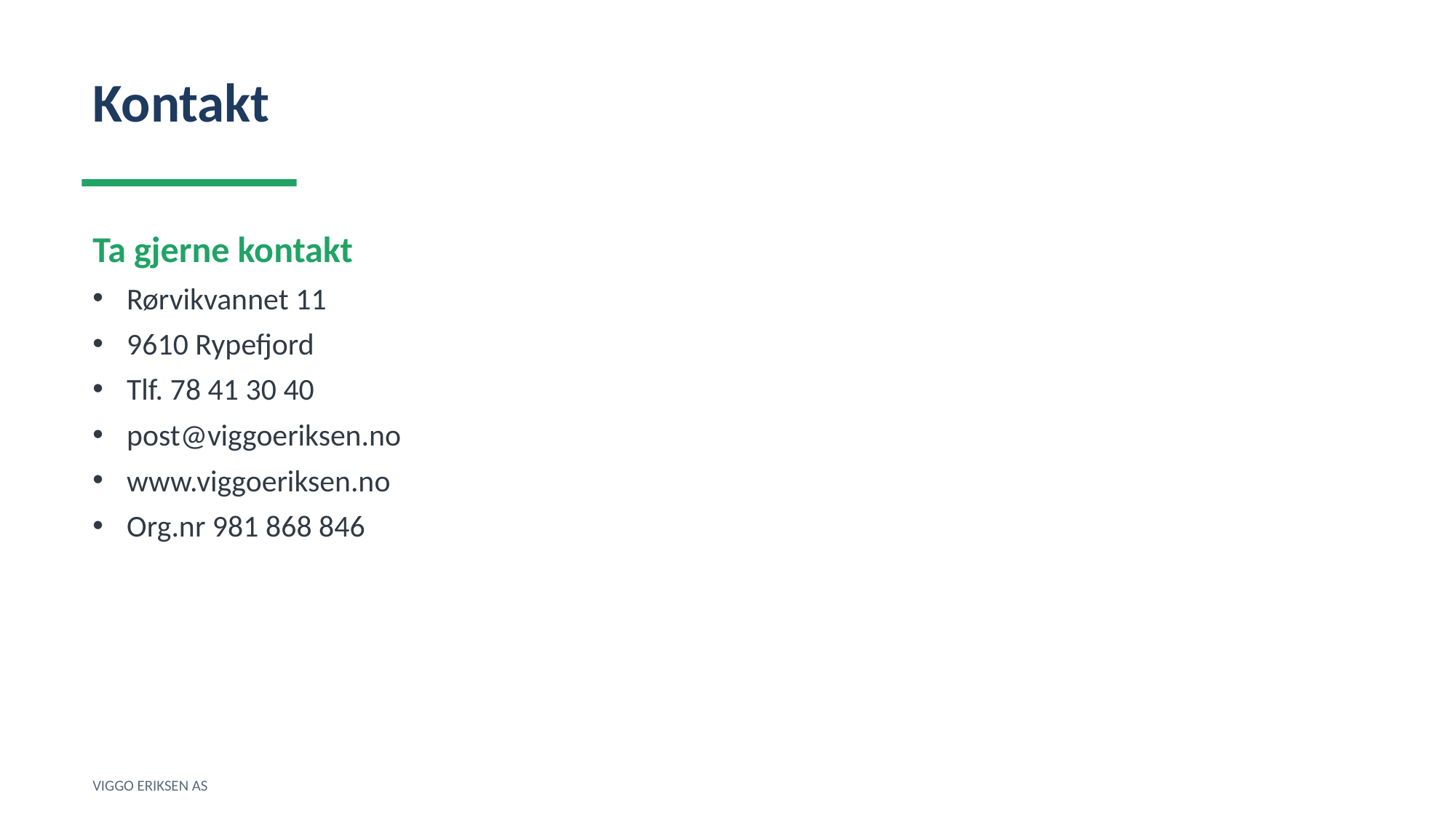

Kontakt

Ta gjerne kontakt
Rørvikvannet 11
9610 Rypefjord
Tlf. 78 41 30 40
post@viggoeriksen.no
www.viggoeriksen.no
Org.nr 981 868 846
VIGGO ERIKSEN AS